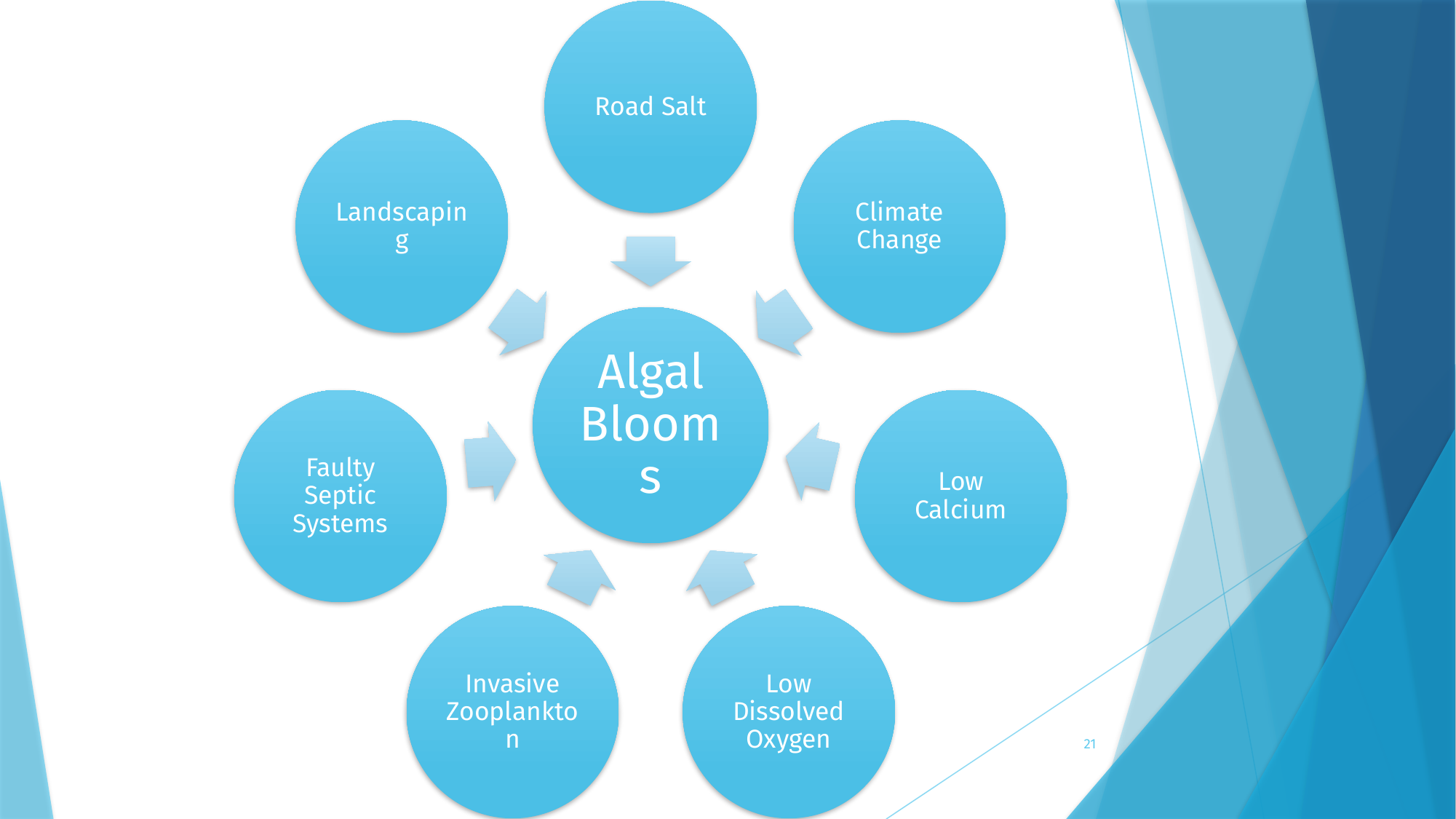

Algal Blooms

Road Salt

Climate Change

Low Calcium

Low Dissolved Oxygen

Invasive Zooplankton

Faulty Septic Systems

Landscaping

21